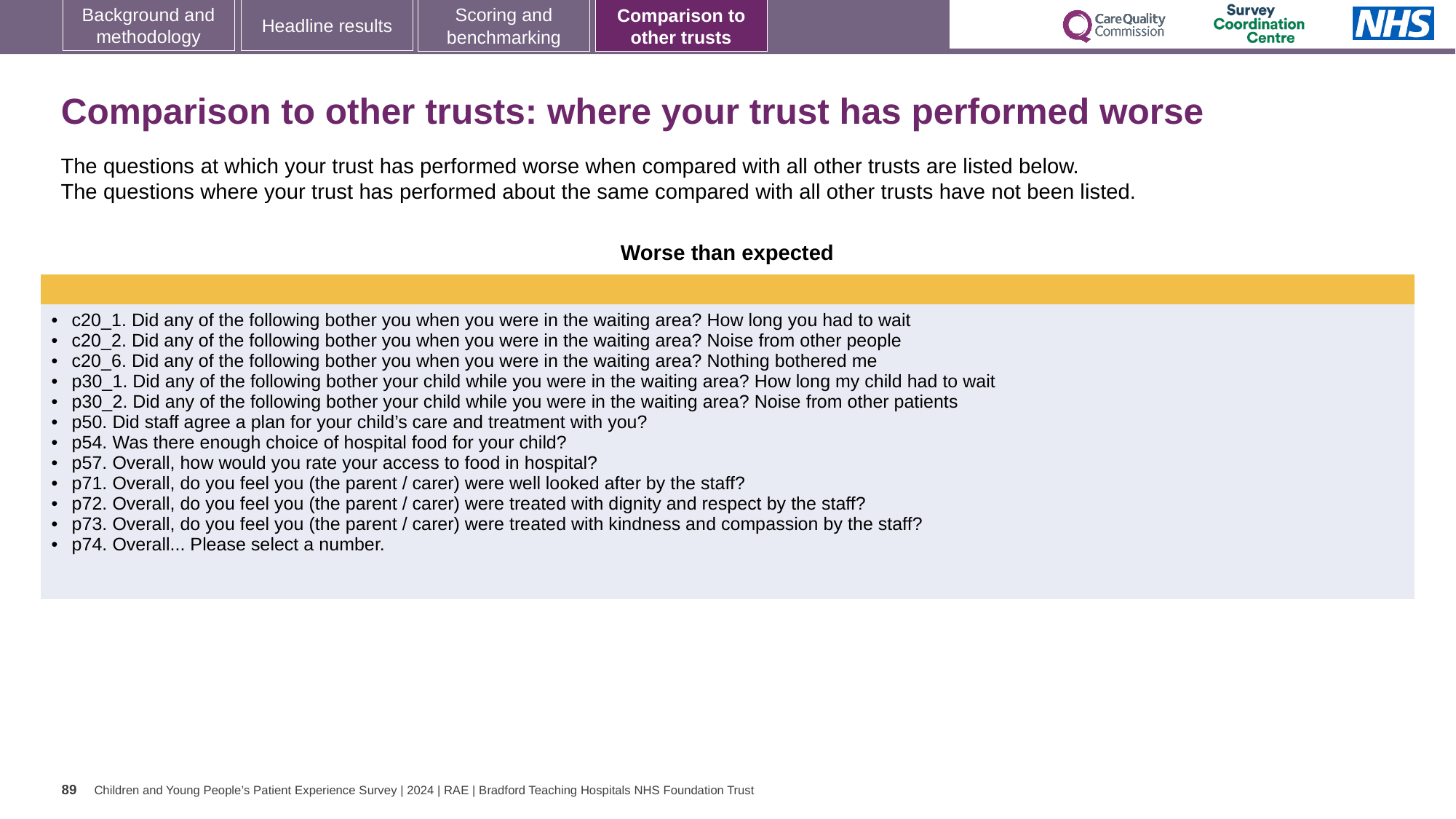

# Comparison to other trusts: where your trust has performed worse
The questions at which your trust has performed worse when compared with all other trusts are listed below.
The questions where your trust has performed about the same compared with all other trusts have not been listed.
| Worse than expected |
| --- |
|  |
| c20\_1. Did any of the following bother you when you were in the waiting area? How long you had to wait c20\_2. Did any of the following bother you when you were in the waiting area? Noise from other people c20\_6. Did any of the following bother you when you were in the waiting area? Nothing bothered me p30\_1. Did any of the following bother your child while you were in the waiting area? How long my child had to wait p30\_2. Did any of the following bother your child while you were in the waiting area? Noise from other patients p50. Did staff agree a plan for your child’s care and treatment with you? p54. Was there enough choice of hospital food for your child? p57. Overall, how would you rate your access to food in hospital? p71. Overall, do you feel you (the parent / carer) were well looked after by the staff? p72. Overall, do you feel you (the parent / carer) were treated with dignity and respect by the staff? p73. Overall, do you feel you (the parent / carer) were treated with kindness and compassion by the staff? p74. Overall... Please select a number. |
89